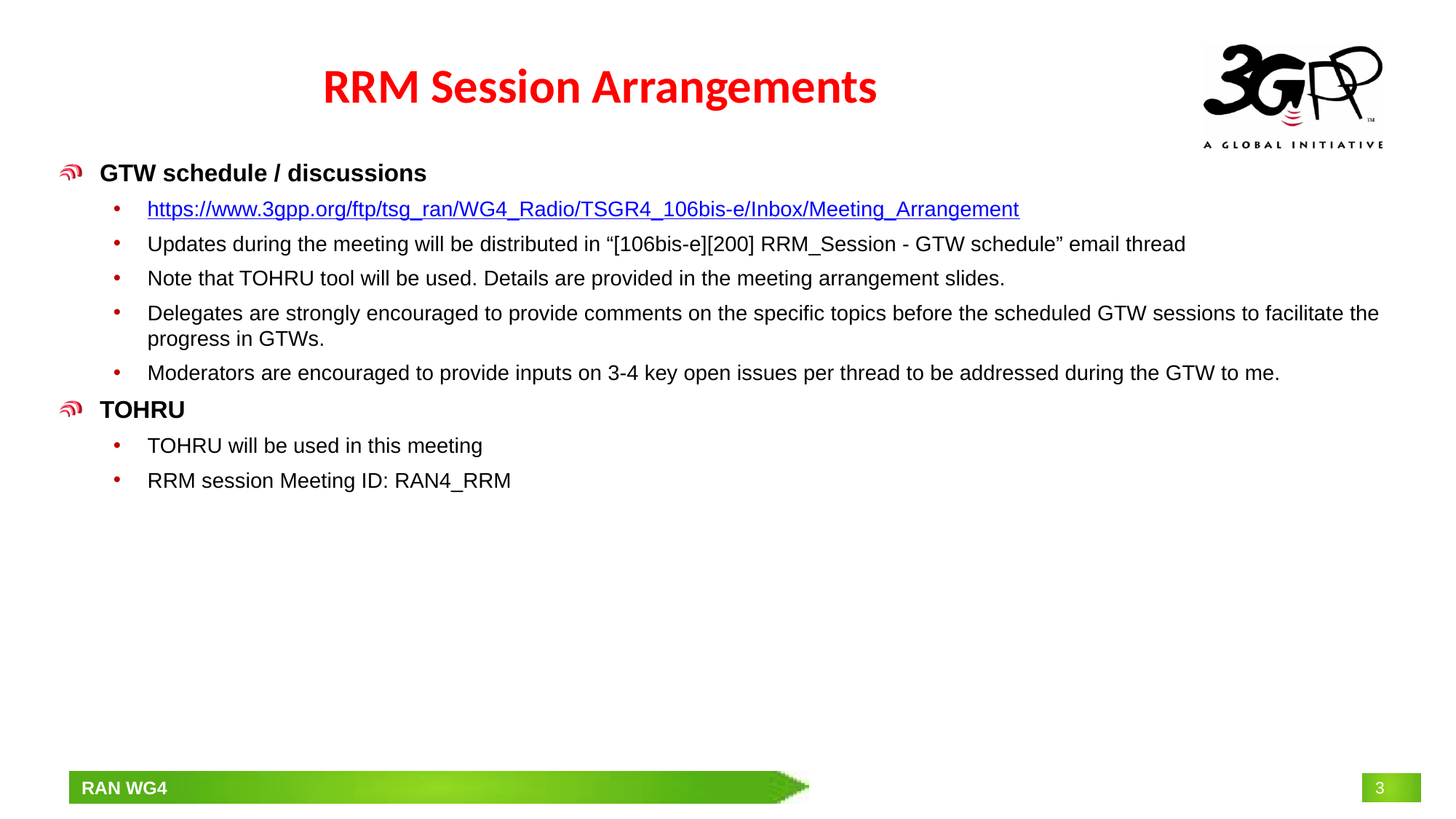

# RRM Session Arrangements
GTW schedule / discussions
https://www.3gpp.org/ftp/tsg_ran/WG4_Radio/TSGR4_106bis-e/Inbox/Meeting_Arrangement
Updates during the meeting will be distributed in “[106bis-e][200] RRM_Session - GTW schedule” email thread
Note that TOHRU tool will be used. Details are provided in the meeting arrangement slides.
Delegates are strongly encouraged to provide comments on the specific topics before the scheduled GTW sessions to facilitate the progress in GTWs.
Moderators are encouraged to provide inputs on 3-4 key open issues per thread to be addressed during the GTW to me.
TOHRU
TOHRU will be used in this meeting
RRM session Meeting ID: RAN4_RRM